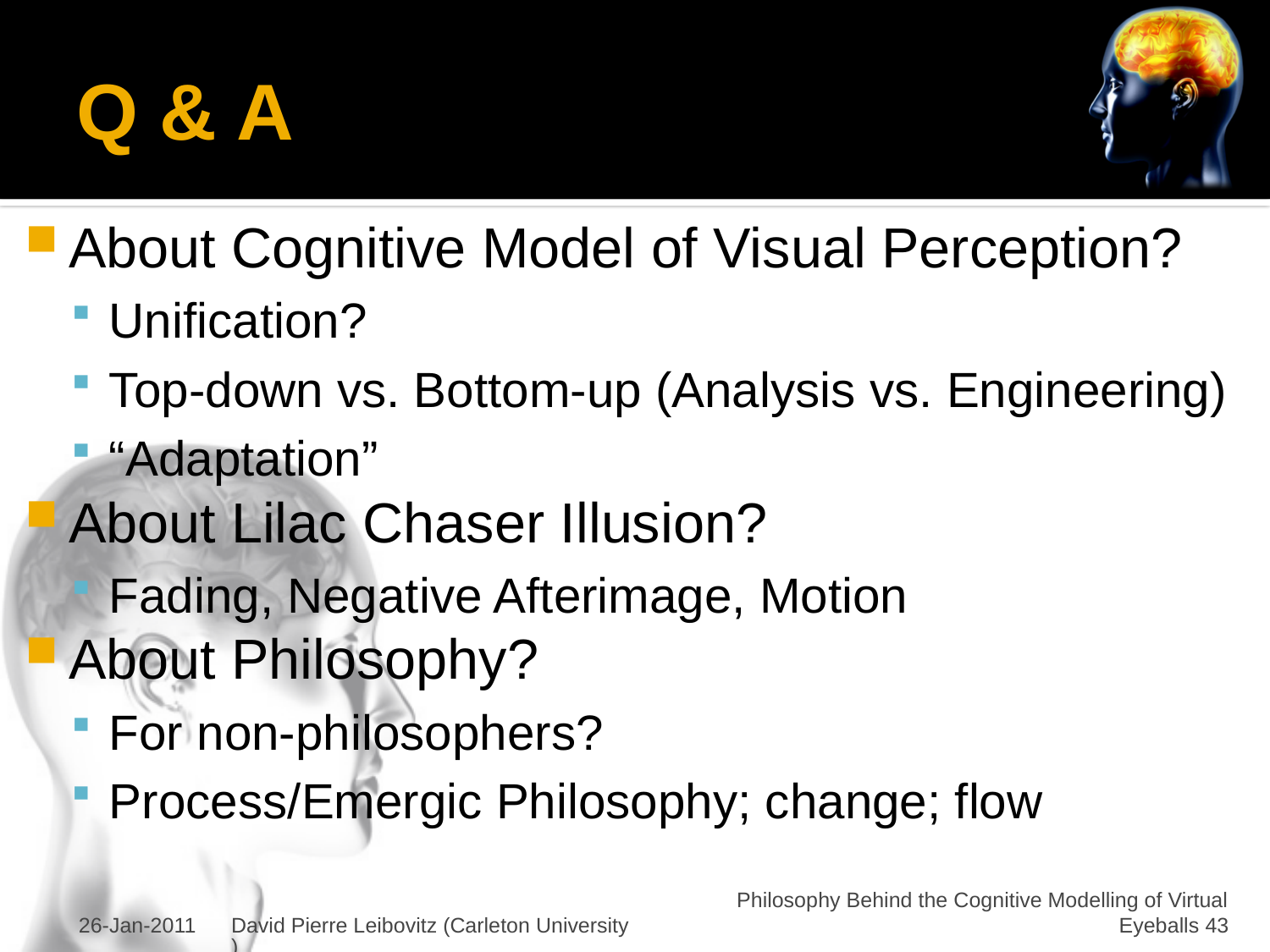

# Q & A
About Cognitive Model of Visual Perception?
Unification?
Top-down vs. Bottom-up (Analysis vs. Engineering)
“Adaptation”
About Lilac Chaser Illusion?
Fading, Negative Afterimage, Motion
About Philosophy?
For non-philosophers?
Process/Emergic Philosophy; change; flow
26-Jan-2011
David Pierre Leibovitz (Carleton University)
Philosophy Behind the Cognitive Modelling of Virtual Eyeballs 43